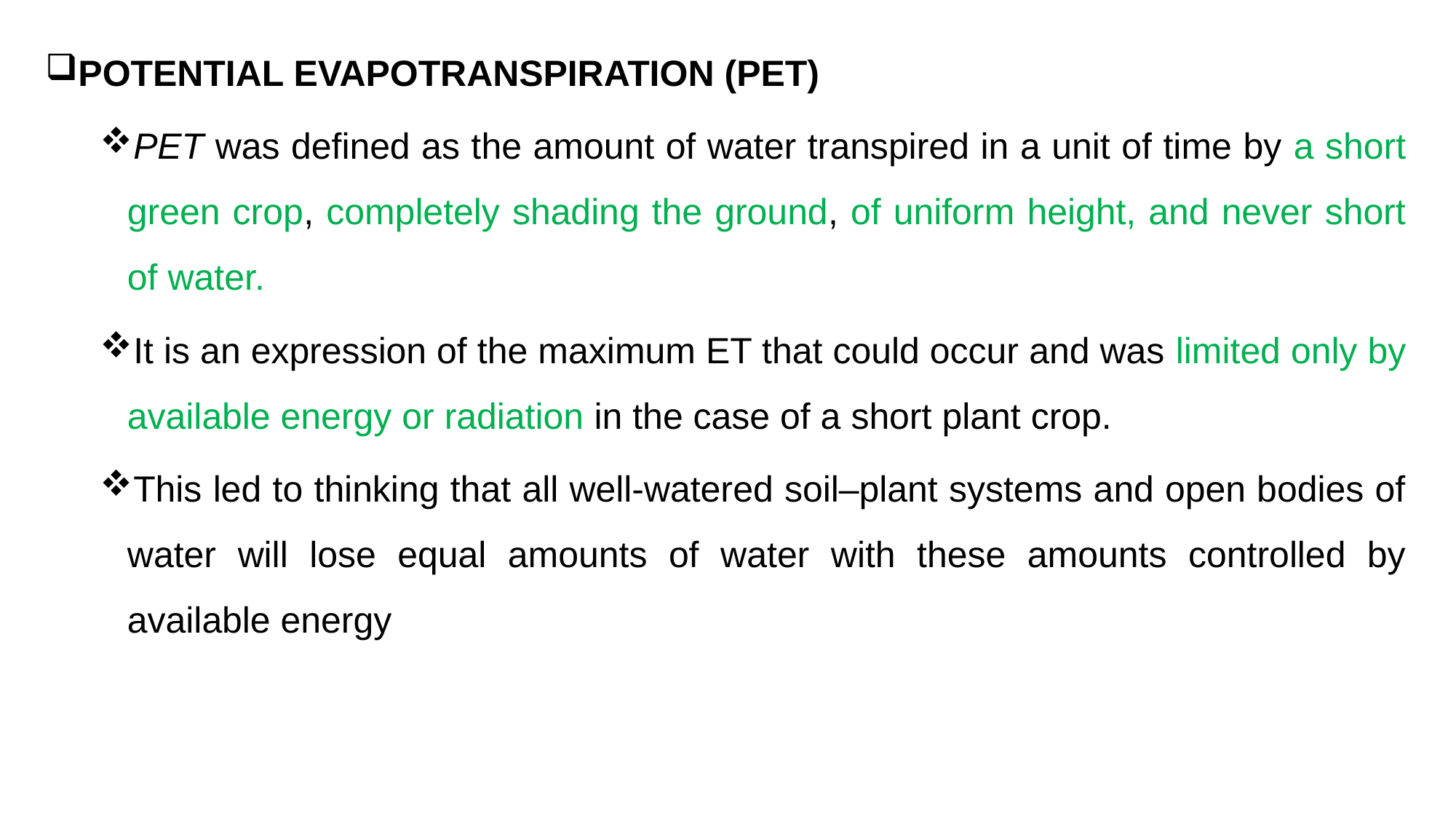

POTENTIAL EVAPOTRANSPIRATION (PET)
PET was defined as the amount of water transpired in a unit of time by a short green crop, completely shading the ground, of uniform height, and never short of water.
It is an expression of the maximum ET that could occur and was limited only by available energy or radiation in the case of a short plant crop.
This led to thinking that all well-watered soil–plant systems and open bodies of water will lose equal amounts of water with these amounts controlled by available energy